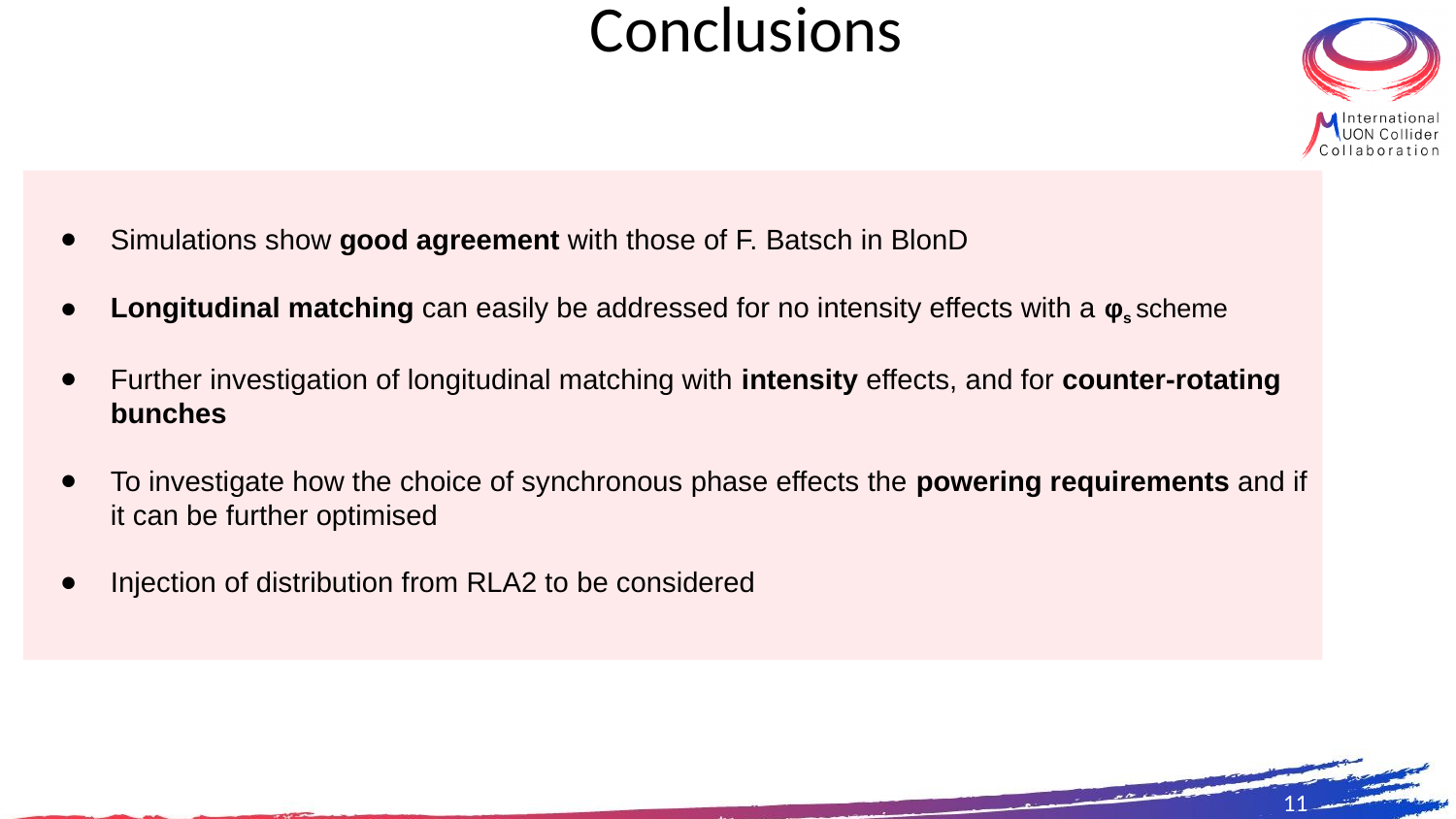

Conclusions

Simulations show good agreement with those of F. Batsch in BlonD

Longitudinal matching can easily be addressed for no intensity effects with a φs scheme

Further investigation of longitudinal matching with intensity effects, and for counter-rotating bunches

To investigate how the choice of synchronous phase effects the powering requirements and if it can be further optimised

Injection of distribution from RLA2 to be considered

11